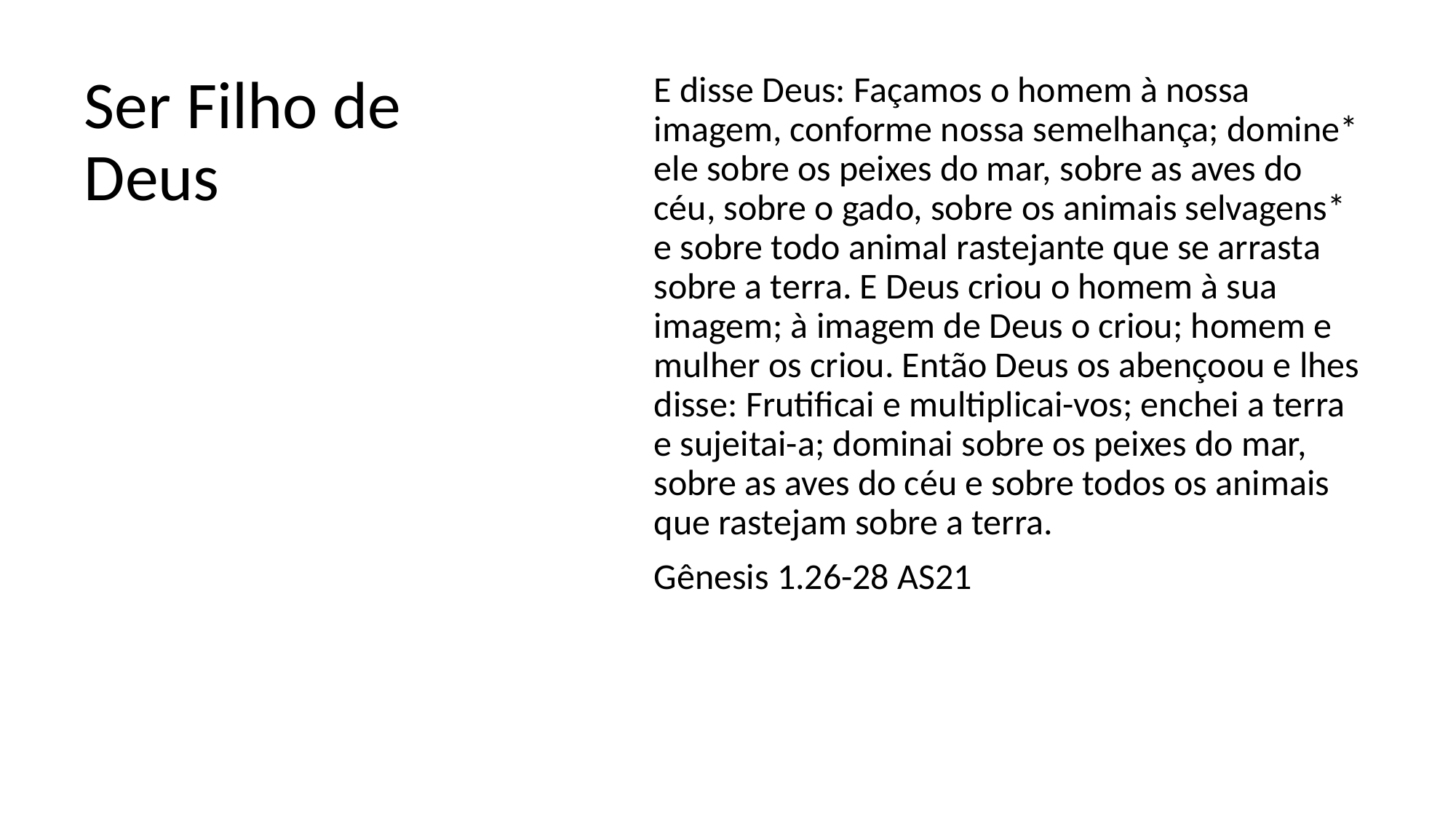

# Ser Filho de Deus
E disse Deus: Façamos o homem à nossa imagem, conforme nossa semelhança; domine* ele sobre os peixes do mar, sobre as aves do céu, sobre o gado, sobre os animais selvagens* e sobre todo animal rastejante que se arrasta sobre a terra. E Deus criou o homem à sua imagem; à imagem de Deus o criou; homem e mulher os criou. Então Deus os abençoou e lhes disse: Frutificai e multiplicai-vos; enchei a terra e sujeitai-a; dominai sobre os peixes do mar, sobre as aves do céu e sobre todos os animais que rastejam sobre a terra.
Gênesis 1.26-28 AS21